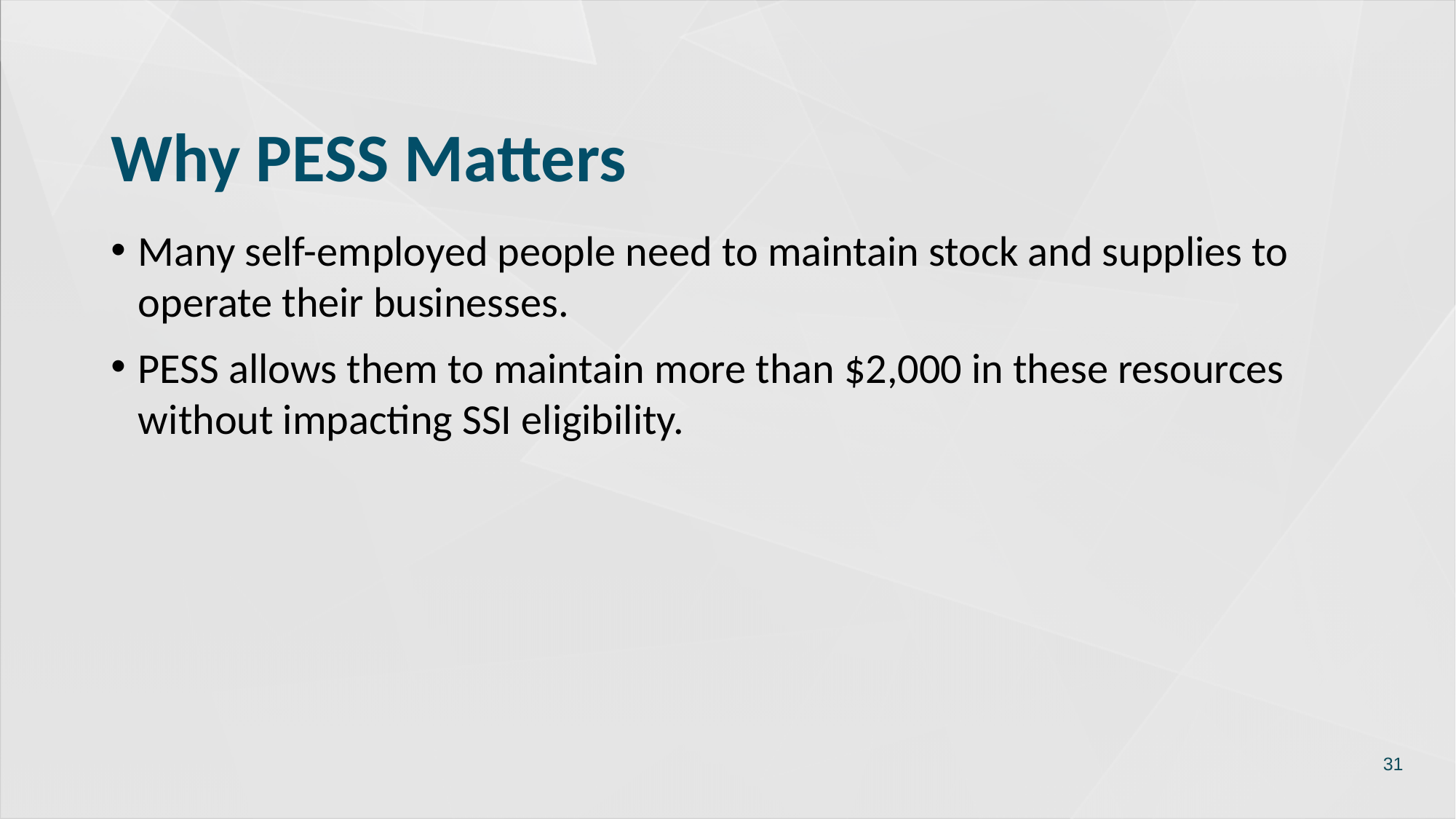

# Why PESS Matters
Many self-employed people need to maintain stock and supplies to operate their businesses.
PESS allows them to maintain more than $2,000 in these resources without impacting SSI eligibility.
31